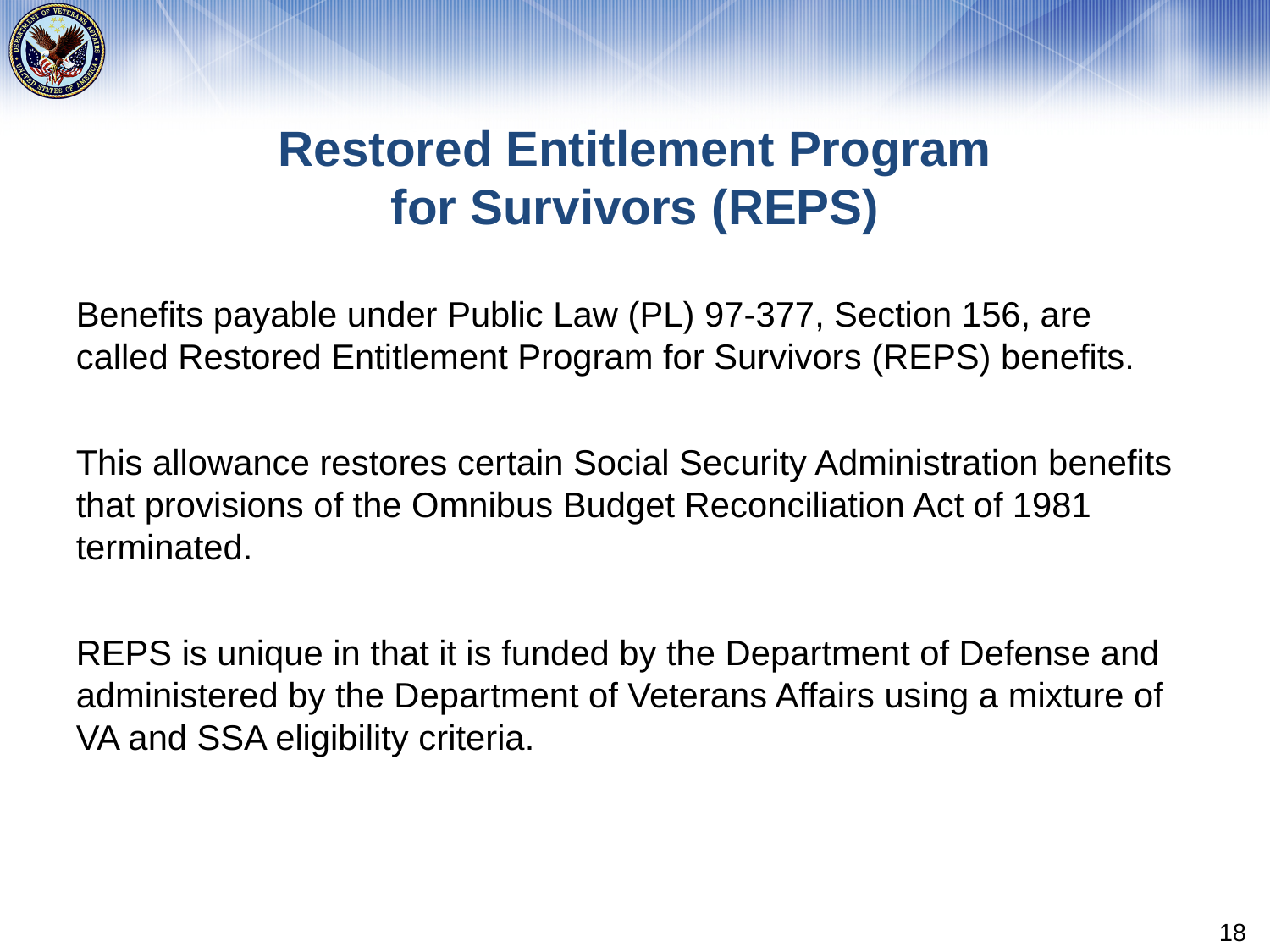

# Restored Entitlement Program for Survivors (REPS)
Benefits payable under Public Law (PL) 97-377, Section 156, are called Restored Entitlement Program for Survivors (REPS) benefits.

This allowance restores certain Social Security Administration benefits that provisions of the Omnibus Budget Reconciliation Act of 1981 terminated.

REPS is unique in that it is funded by the Department of Defense and administered by the Department of Veterans Affairs using a mixture of VA and SSA eligibility criteria.
18